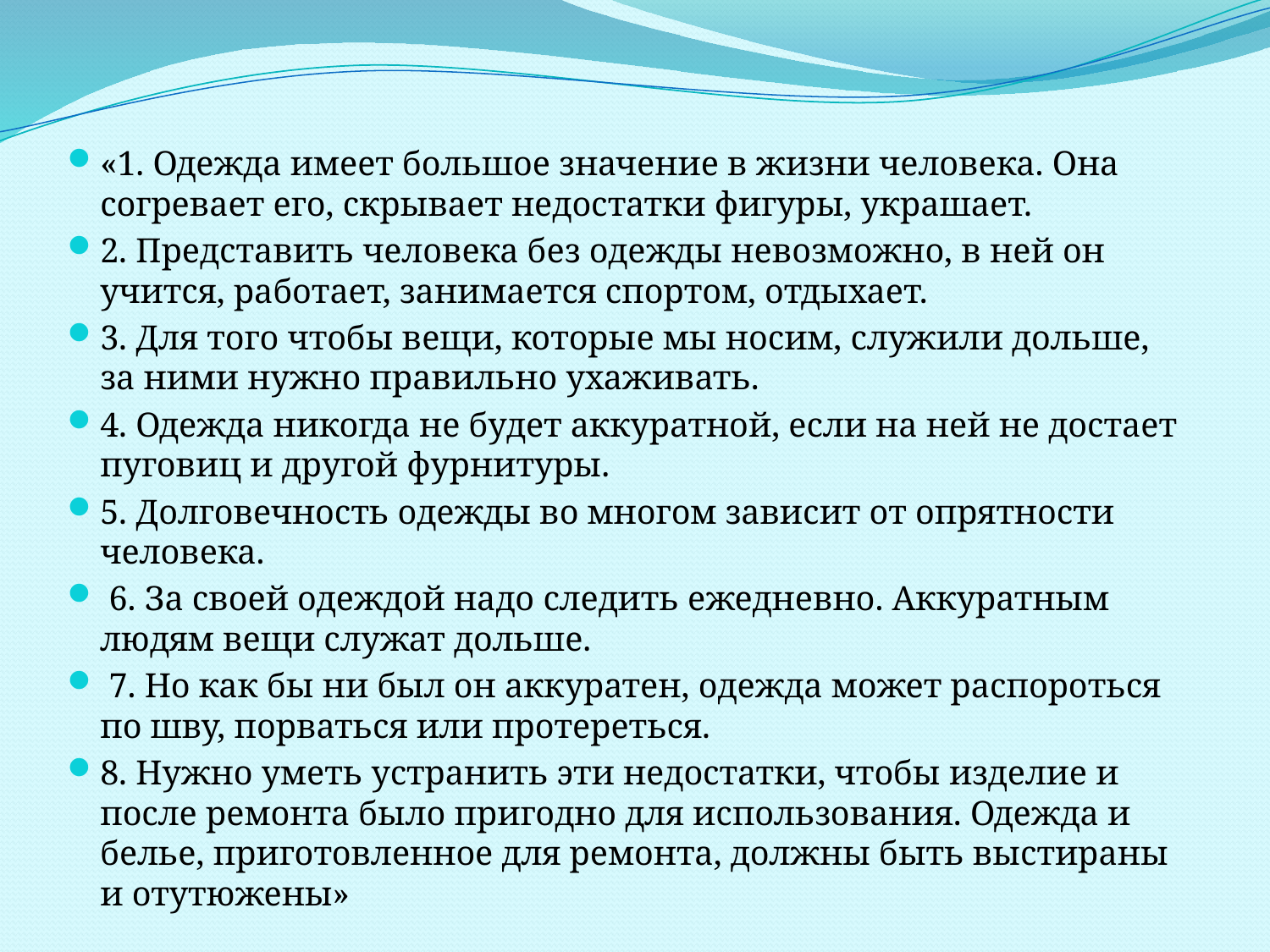

«1. Одежда имеет большое значение в жизни человека. Она согревает его, скрывает недостатки фигуры, украшает.
2. Представить человека без одежды невозможно, в ней он учится, работает, занимается спортом, отдыхает.
3. Для того чтобы вещи, которые мы носим, служили дольше, за ними нужно правильно ухаживать.
4. Одежда никогда не будет аккуратной, если на ней не достает пуговиц и другой фурнитуры.
5. Долговечность одежды во многом зависит от опрятности человека.
 6. За своей одеждой надо следить ежедневно. Аккуратным людям вещи служат дольше.
 7. Но как бы ни был он аккуратен, одежда может распороться по шву, порваться или протереться.
8. Нужно уметь устранить эти недостатки, чтобы изделие и после ремонта было пригодно для использования. Одежда и белье, приготовленное для ремонта, должны быть выстираны и отутюжены»